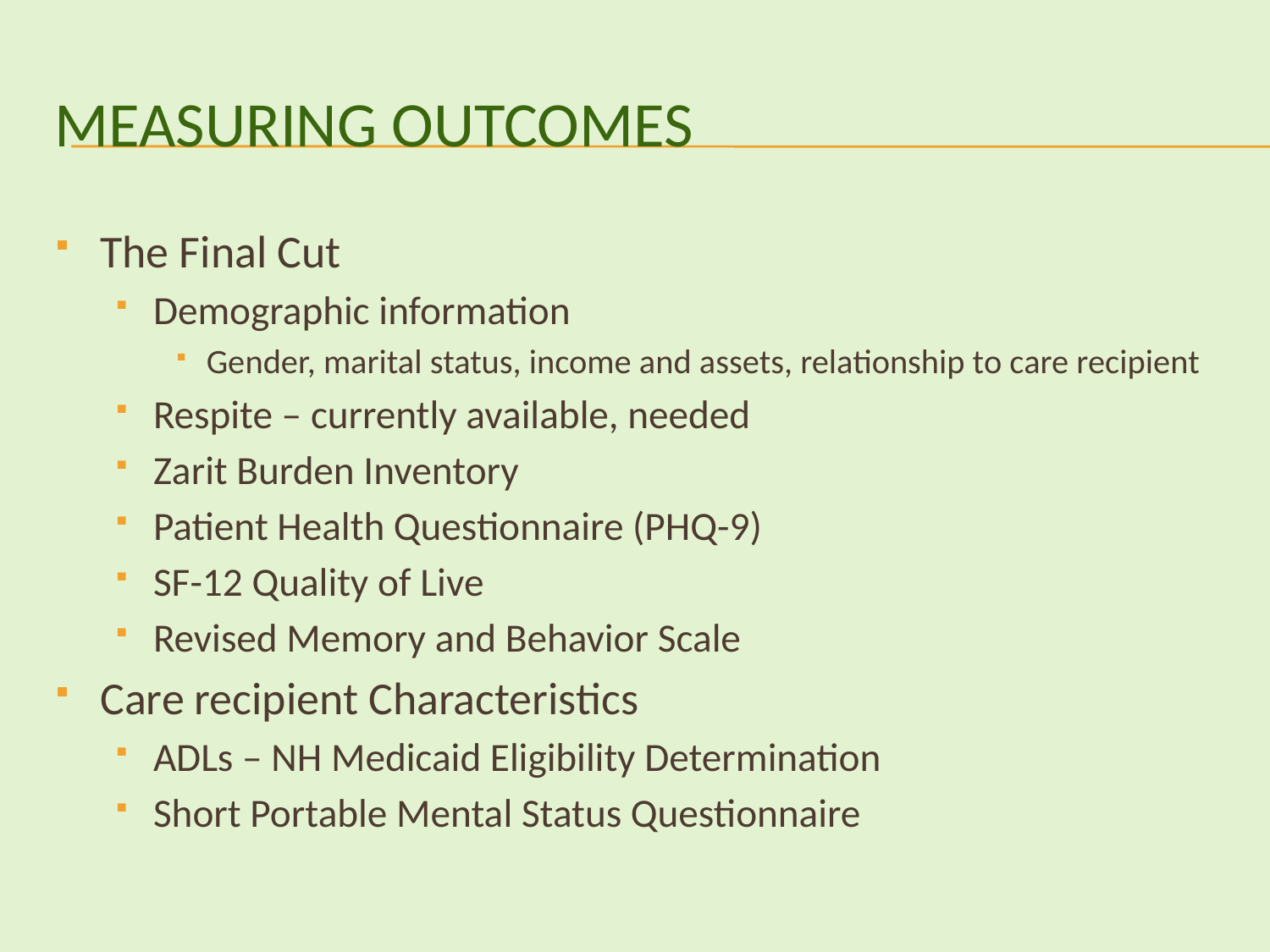

# Measuring OUtcomes
The Final Cut
Demographic information
Gender, marital status, income and assets, relationship to care recipient
Respite – currently available, needed
Zarit Burden Inventory
Patient Health Questionnaire (PHQ-9)
SF-12 Quality of Live
Revised Memory and Behavior Scale
Care recipient Characteristics
ADLs – NH Medicaid Eligibility Determination
Short Portable Mental Status Questionnaire